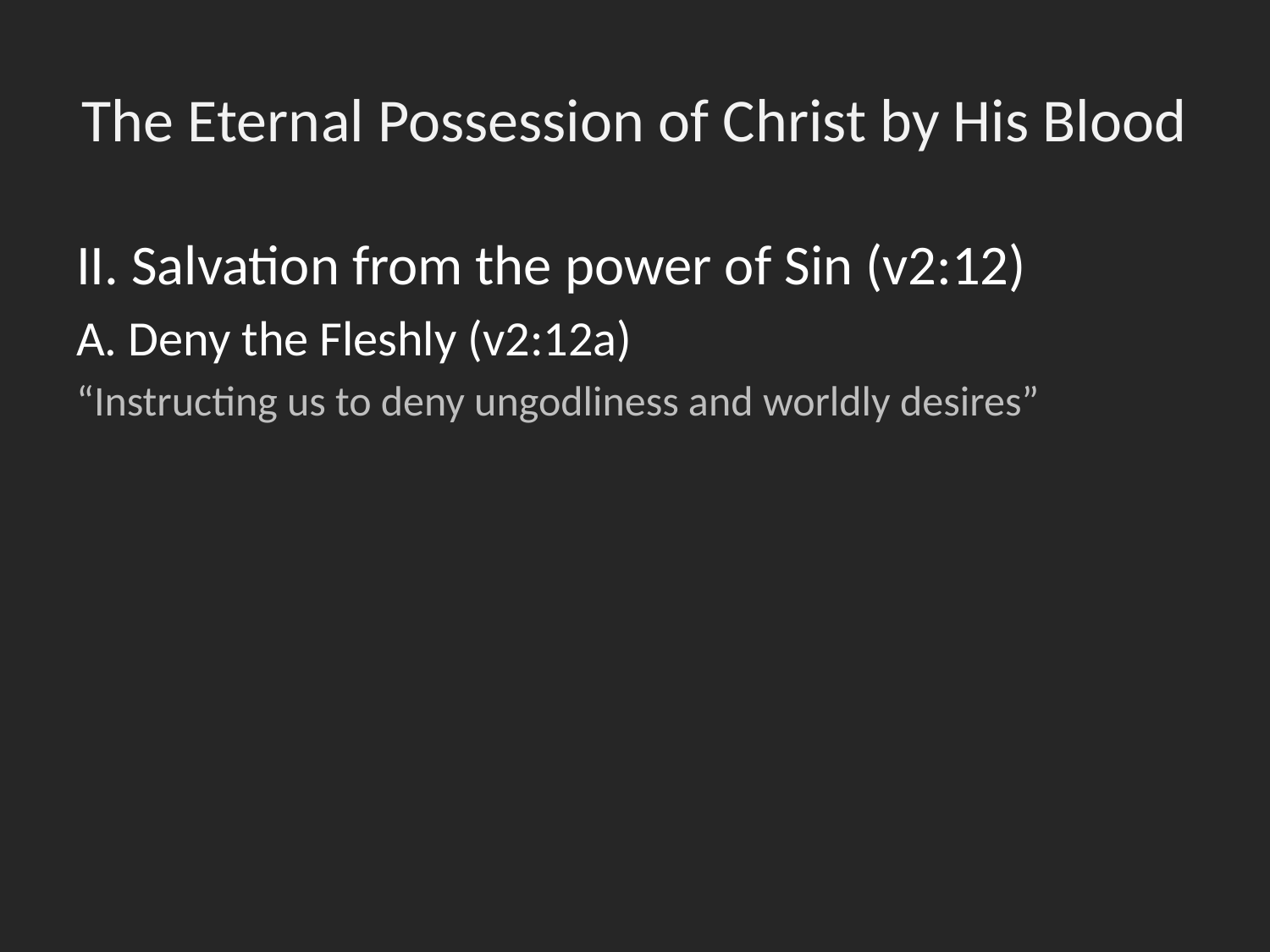

# The Eternal Possession of Christ by His Blood
II. Salvation from the power of Sin (v2:12)
A. Deny the Fleshly (v2:12a)
“Instructing us to deny ungodliness and worldly desires”